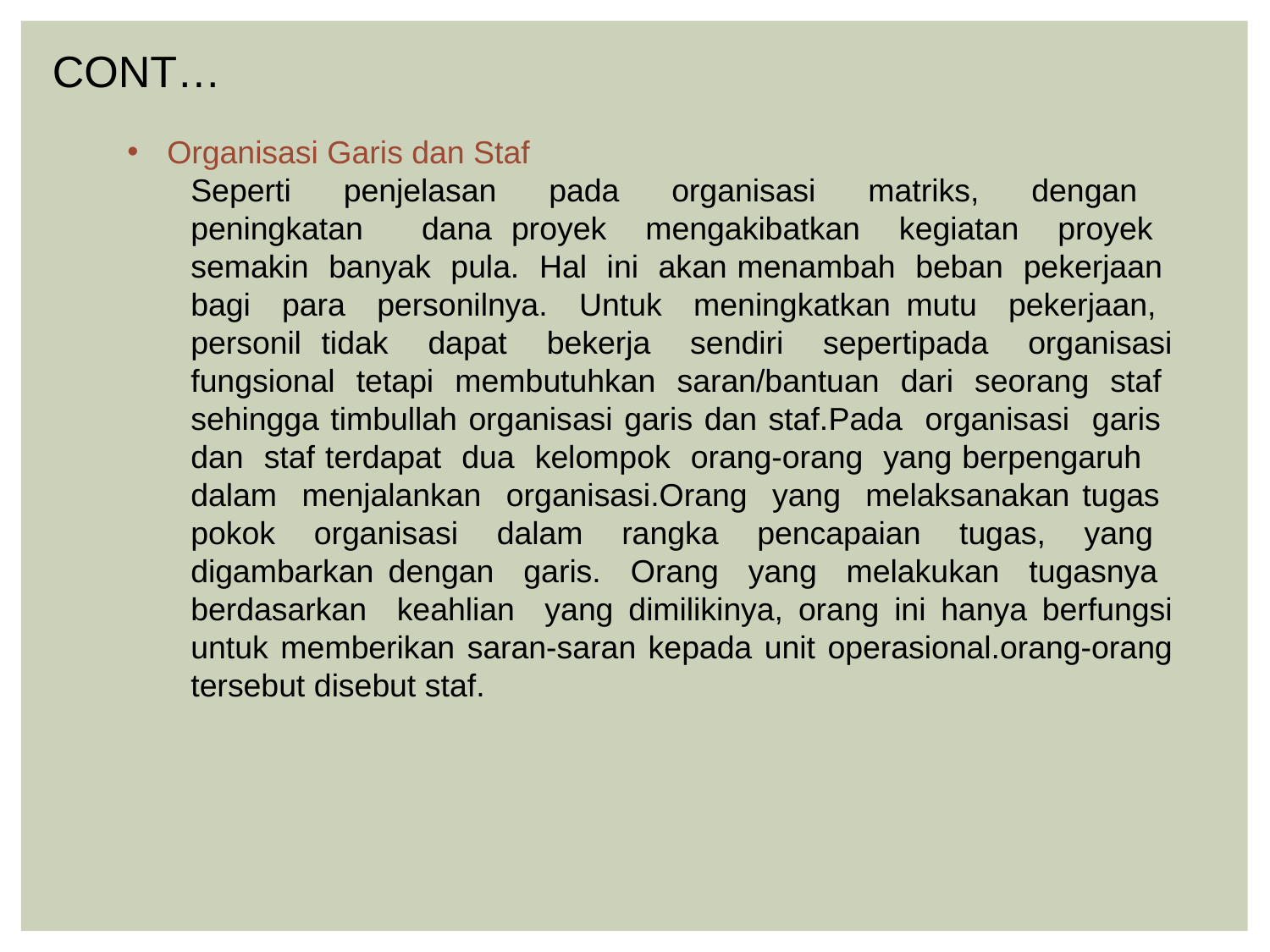

CONT…
Organisasi Garis dan Staf
Seperti   penjelasan   pada   organisasi   matriks,   dengan   peningkatan   dana proyek  mengakibatkan  kegiatan  proyek  semakin  banyak  pula.  Hal  ini  akan menambah  beban  pekerjaan  bagi  para  personilnya.  Untuk  meningkatkan mutu  pekerjaan,  personil tidak  dapat  bekerja  sendiri  sepertipada  organisasi fungsional  tetapi  membutuhkan  saran/bantuan  dari  seorang  staf  sehingga timbullah organisasi garis dan staf.Pada  organisasi  garis  dan  staf terdapat  dua  kelompok  orang-orang  yang berpengaruh    dalam  menjalankan  organisasi.Orang  yang  melaksanakan tugas  pokok  organisasi  dalam  rangka  pencapaian  tugas,  yang  digambarkan dengan  garis.  Orang  yang  melakukan  tugasnya  berdasarkan  keahlian  yang dimilikinya, orang ini hanya berfungsi untuk memberikan saran-saran kepada unit operasional.orang-orang tersebut disebut staf.